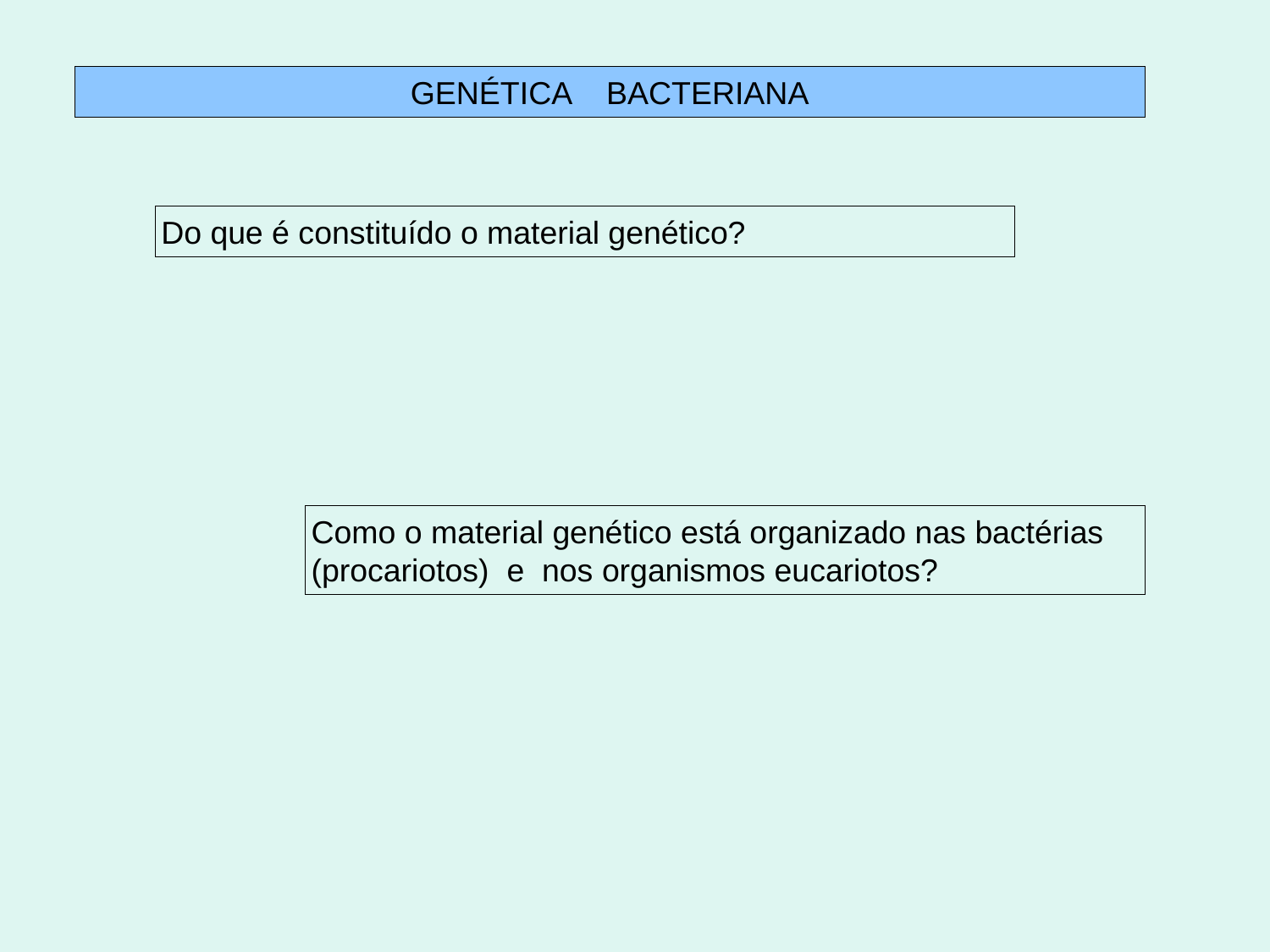

GENÉTICA    BACTERIANA
Do que é constituído o material genético?
Como o material genético está organizado nas bactérias (procariotos)  e  nos organismos eucariotos?